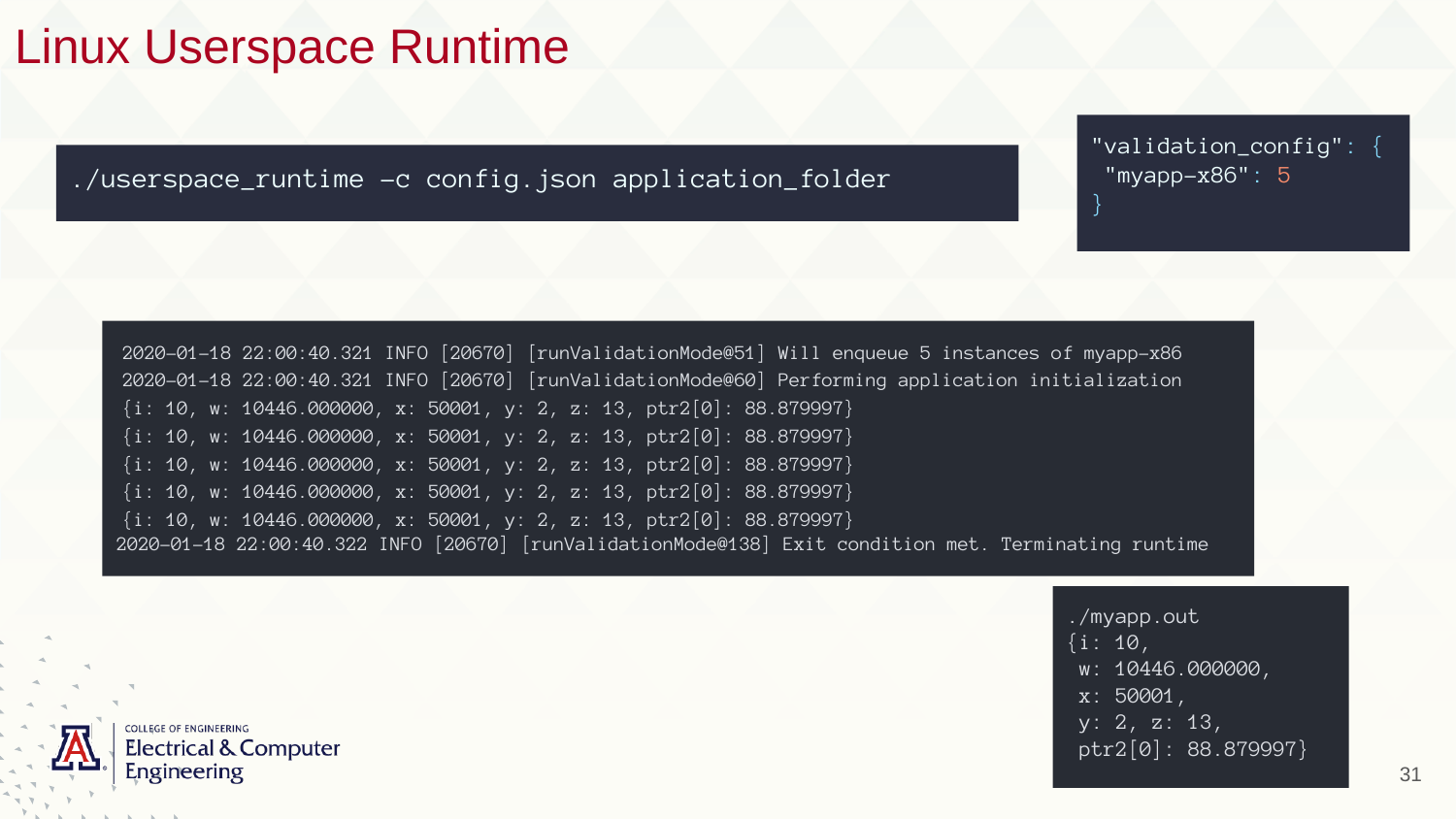

# Linux Userspace Runtime
"validation_config": {
 "myapp-x86": 5
}
./userspace_runtime -c config.json application_folder
2020-01-18 22:00:40.321 INFO [20670] [runValidationMode@51] Will enqueue 5 instances of myapp-x86
2020-01-18 22:00:40.321 INFO [20670] [runValidationMode@60] Performing application initialization
{i: 10, w: 10446.000000, x: 50001, y: 2, z: 13, ptr2[0]: 88.879997}
{i: 10, w: 10446.000000, x: 50001, y: 2, z: 13, ptr2[0]: 88.879997}
{i: 10, w: 10446.000000, x: 50001, y: 2, z: 13, ptr2[0]: 88.879997}
{i: 10, w: 10446.000000, x: 50001, y: 2, z: 13, ptr2[0]: 88.879997}
{i: 10, w: 10446.000000, x: 50001, y: 2, z: 13, ptr2[0]: 88.879997}
2020-01-18 22:00:40.322 INFO [20670] [runValidationMode@138] Exit condition met. Terminating runtime
./myapp.out
{i: 10,
 w: 10446.000000,
 x: 50001,
 y: 2, z: 13,
 ptr2[0]: 88.879997}
31